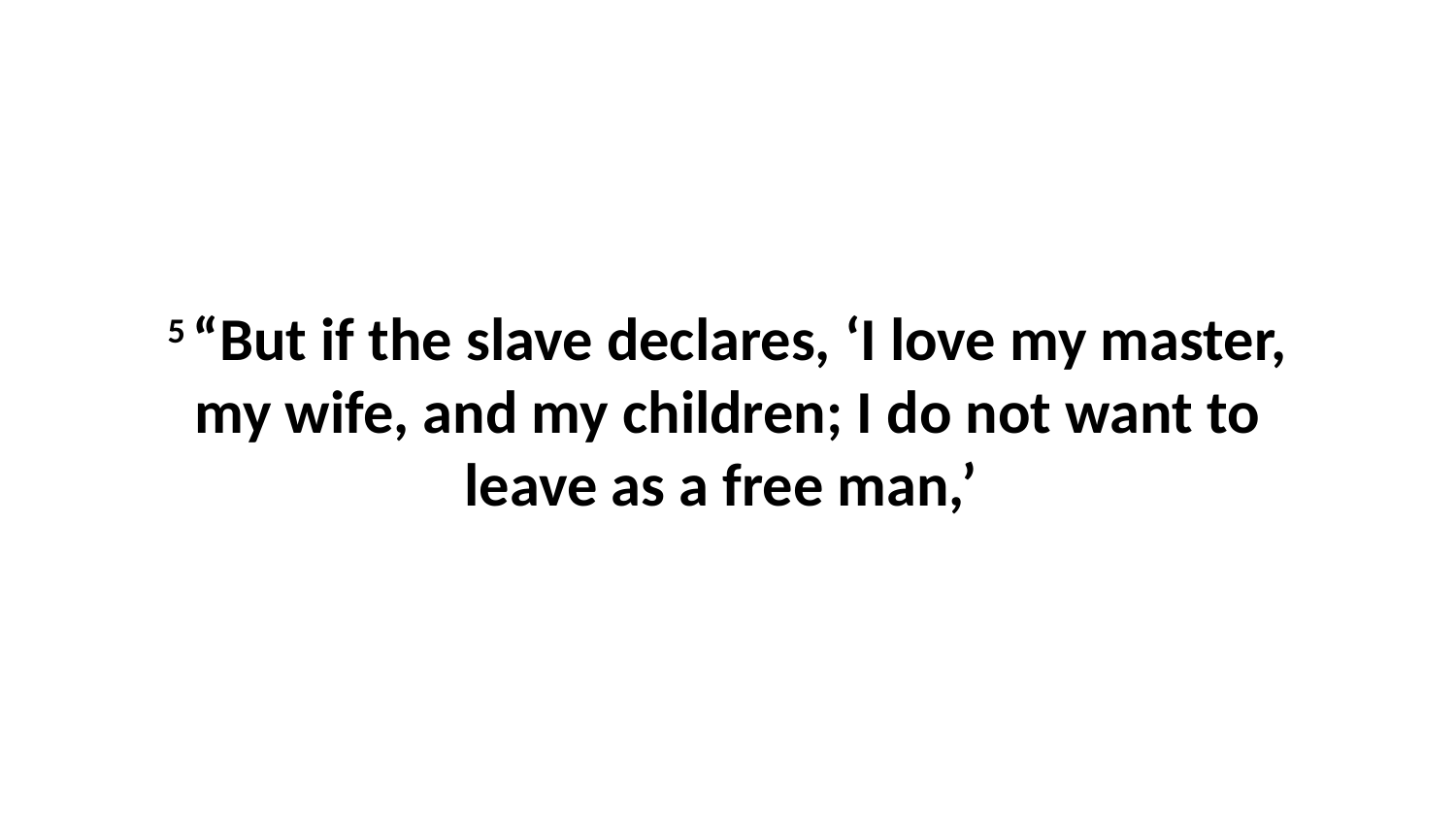

5 “But if the slave declares, ‘I love my master, my wife, and my children; I do not want to leave as a free man,’